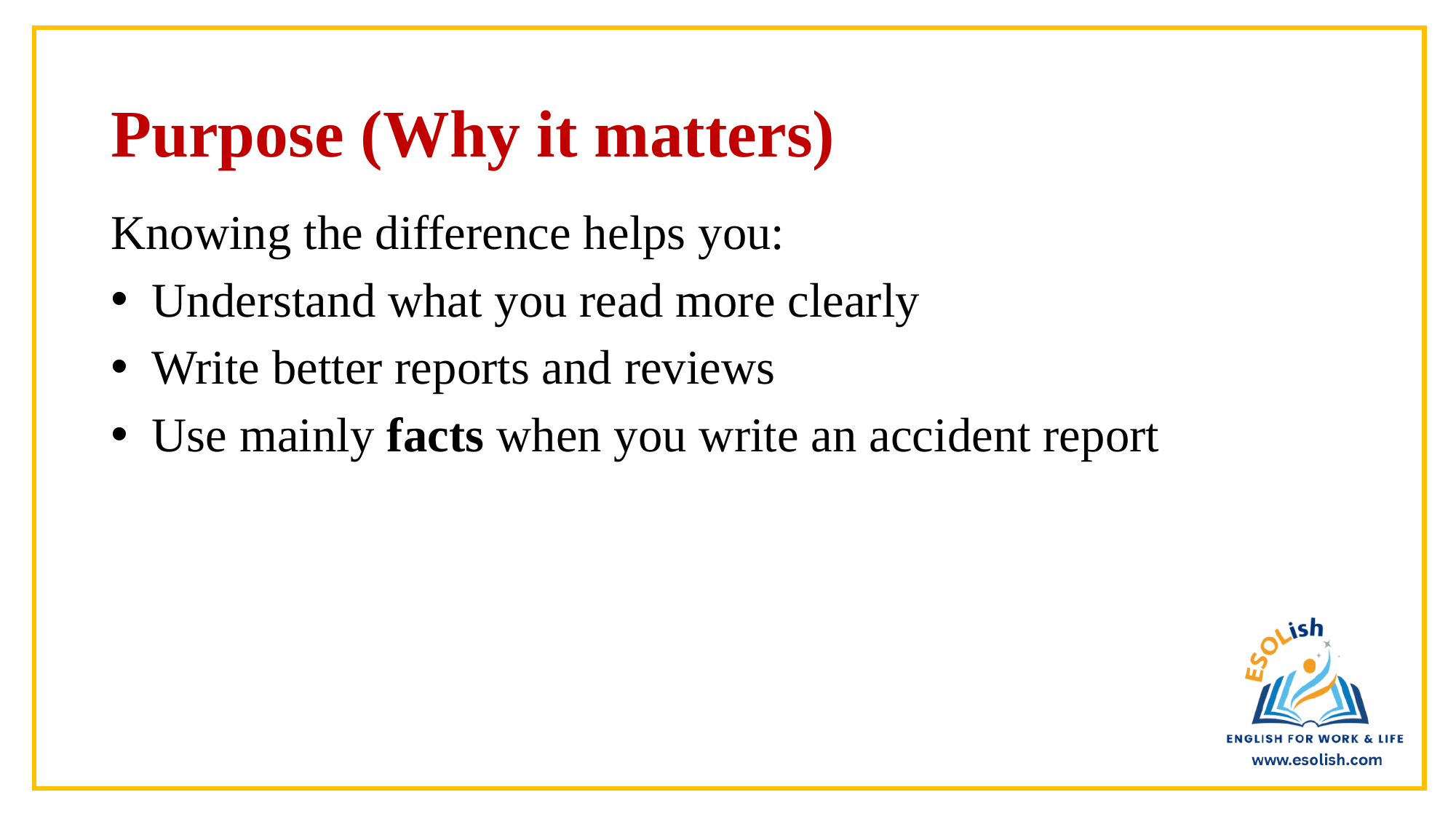

# Purpose (Why it matters)
Knowing the difference helps you:
Understand what you read more clearly
Write better reports and reviews
Use mainly facts when you write an accident report